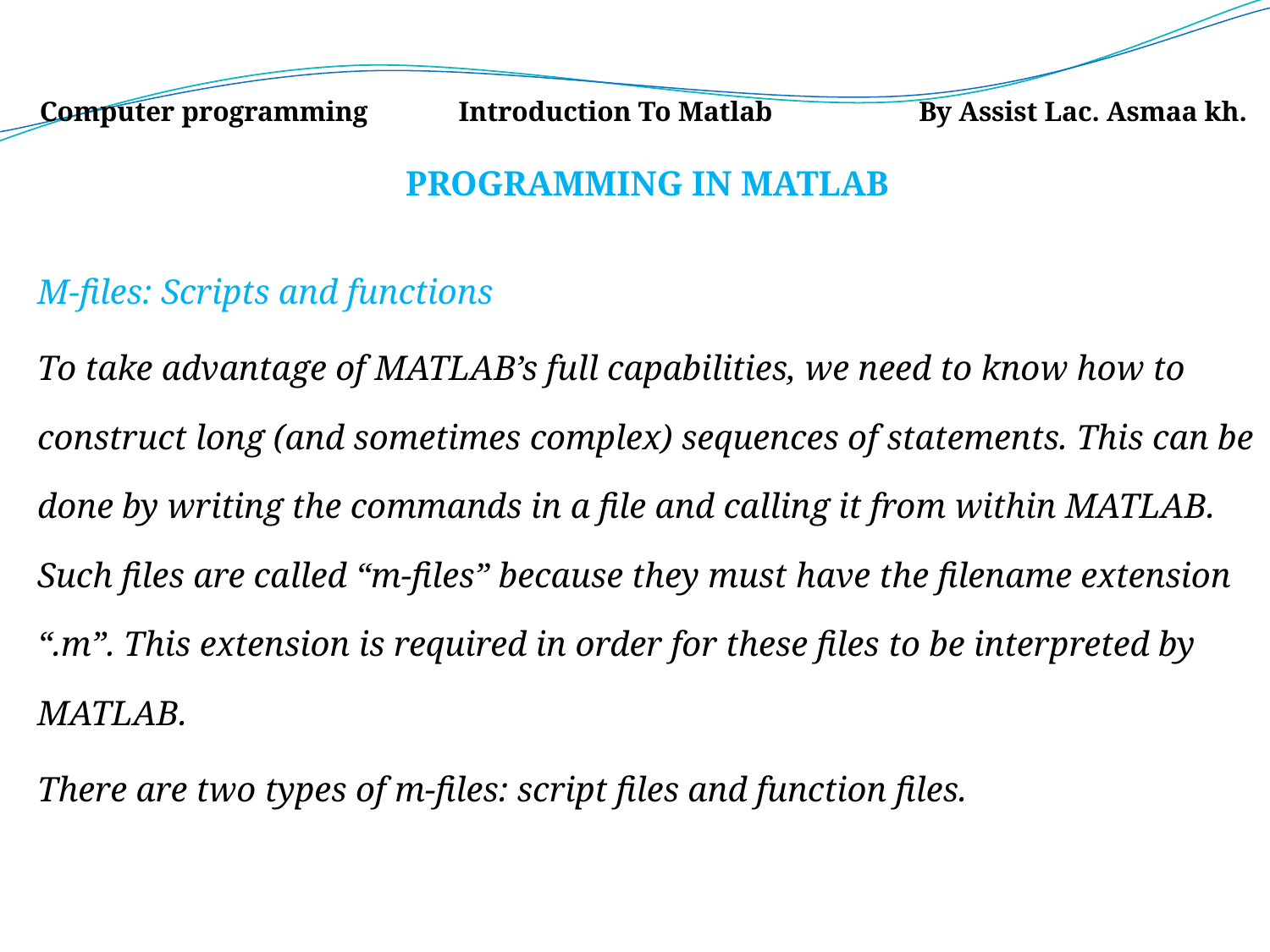

Computer programming             Introduction To Matlab                     By Assist Lac. Asmaa kh.
PROGRAMMING IN MATLAB

M-files: Scripts and functions
To take advantage of MATLAB’s full capabilities, we need to know how to construct long (and sometimes complex) sequences of statements. This can be done by writing the commands in a file and calling it from within MATLAB. Such files are called “m-files” because they must have the filename extension “.m”. This extension is required in order for these files to be interpreted by MATLAB.
There are two types of m-files: script files and function files.